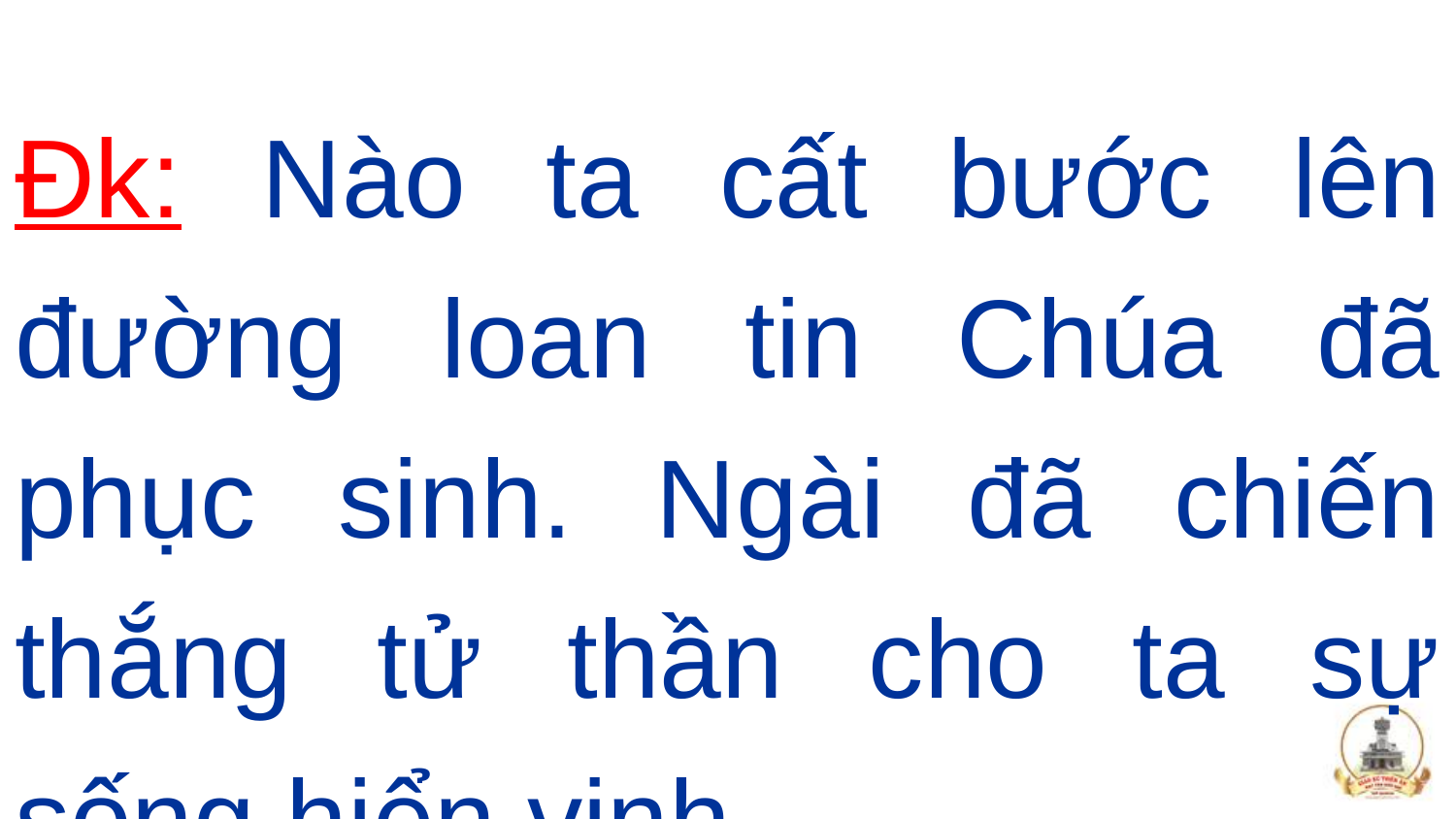

Đk: Nào ta cất bước lên đường loan tin Chúa đã phục sinh. Ngài đã chiến thắng tử thần cho ta sự sống hiển vinh.